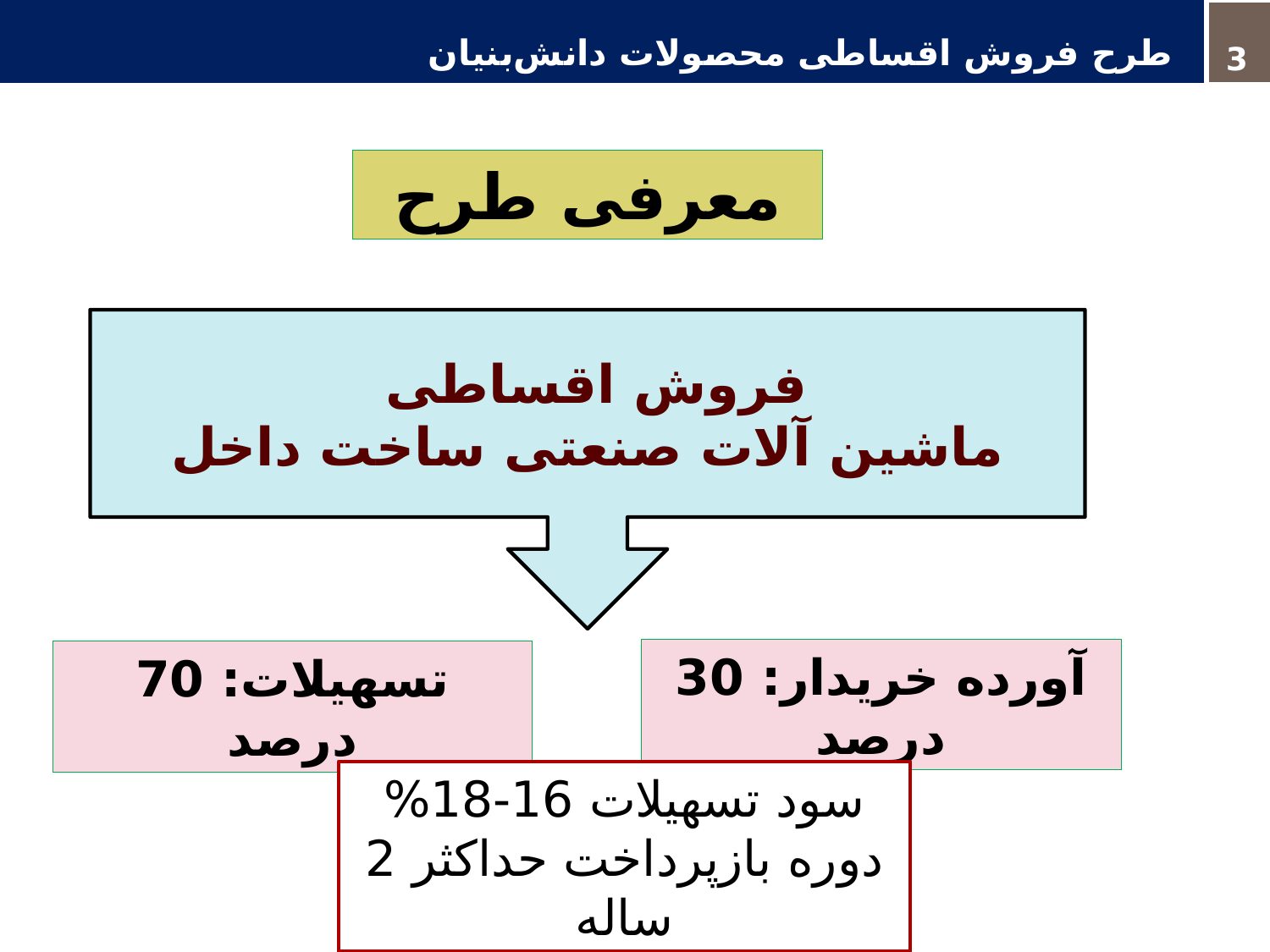

3

3
طرح فروش اقساطی محصولات دانش‌بنیان
معرفی طرح
فروش اقساطی
ماشین آلات صنعتی ساخت داخل
آورده خریدار: 30 درصد
تسهیلات: 70 درصد
سود تسهیلات 16-18%
دوره بازپرداخت حداکثر 2 ساله